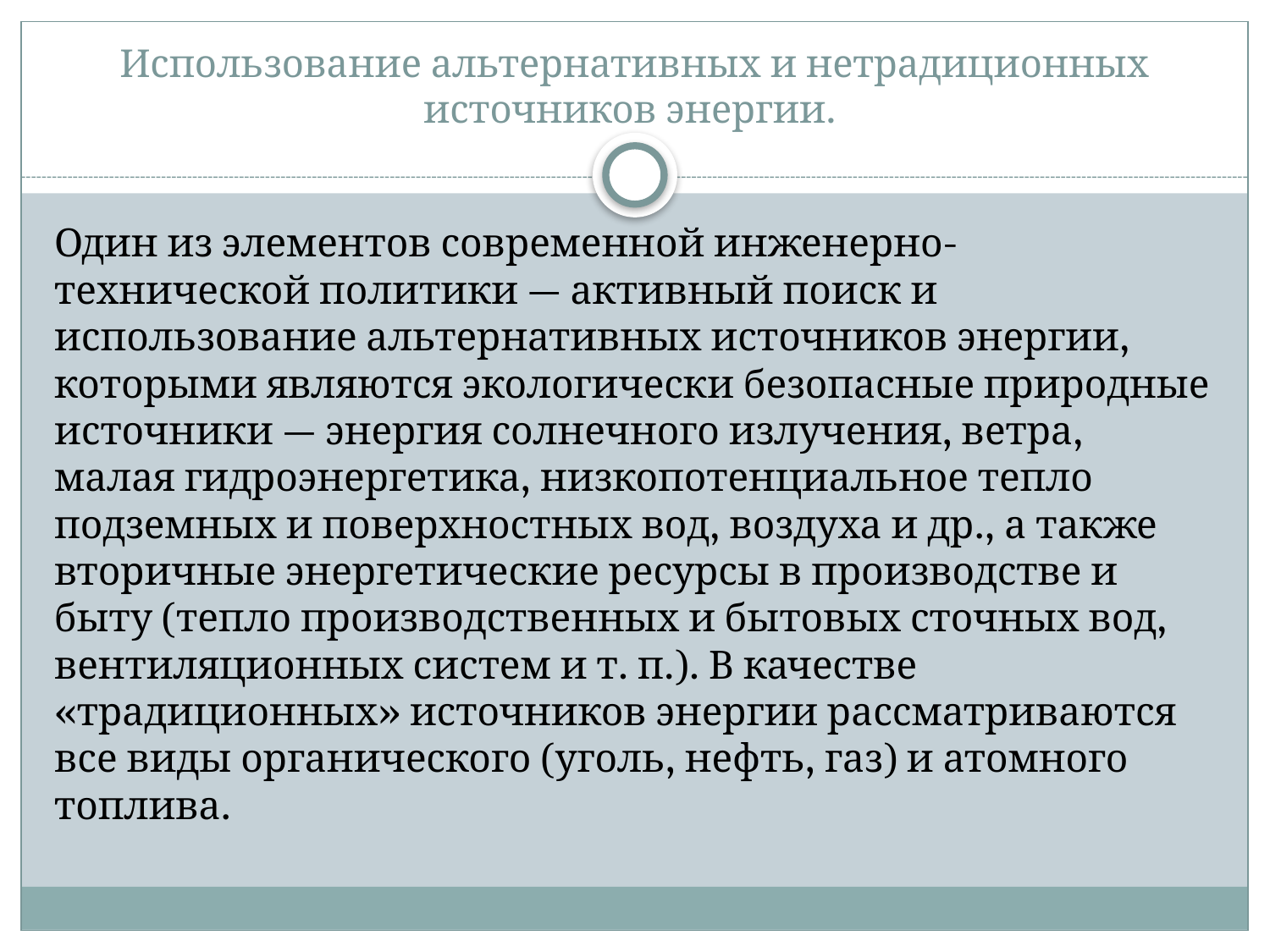

# Использование альтернативных и нетрадиционных источников энергии.
Один из элементов современной инженерно-технической политики — активный поиск и использование альтернативных источников энергии, которыми являются экологически безопасные природные источники — энергия солнечного излучения, ветра, малая гидроэнергетика, низкопотенциальное тепло подземных и поверхностных вод, воздуха и др., а также вторичные энергетические ресурсы в производстве и быту (тепло производственных и бытовых сточных вод, вентиляционных систем и т. п.). В качестве «традиционных» источников энергии рассматриваются все виды органического (уголь, нефть, газ) и атомного топлива.